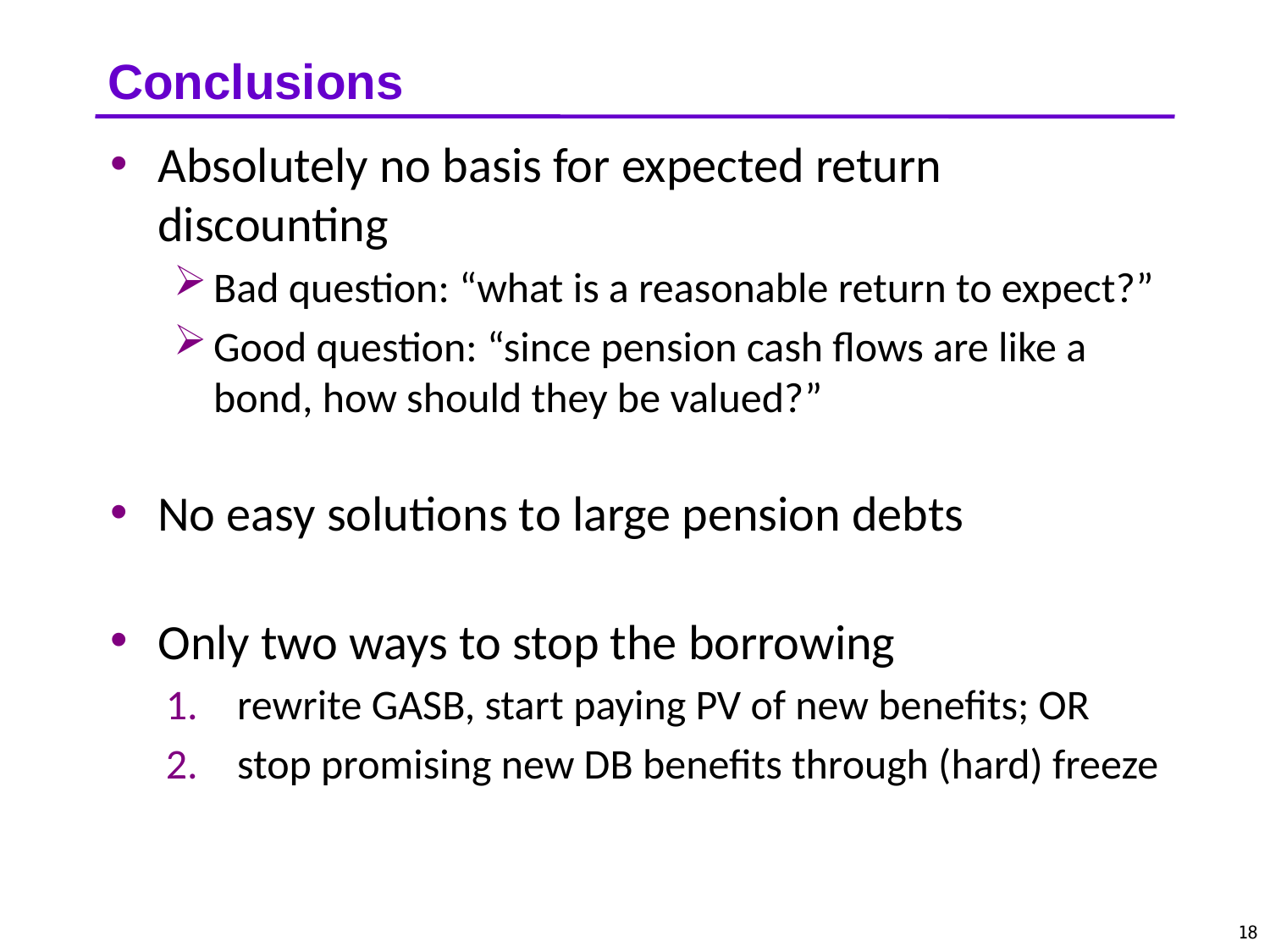

# Conclusions
Absolutely no basis for expected return discounting
Bad question: “what is a reasonable return to expect?”
Good question: “since pension cash flows are like a bond, how should they be valued?”
No easy solutions to large pension debts
Only two ways to stop the borrowing
rewrite GASB, start paying PV of new benefits; OR
stop promising new DB benefits through (hard) freeze
18